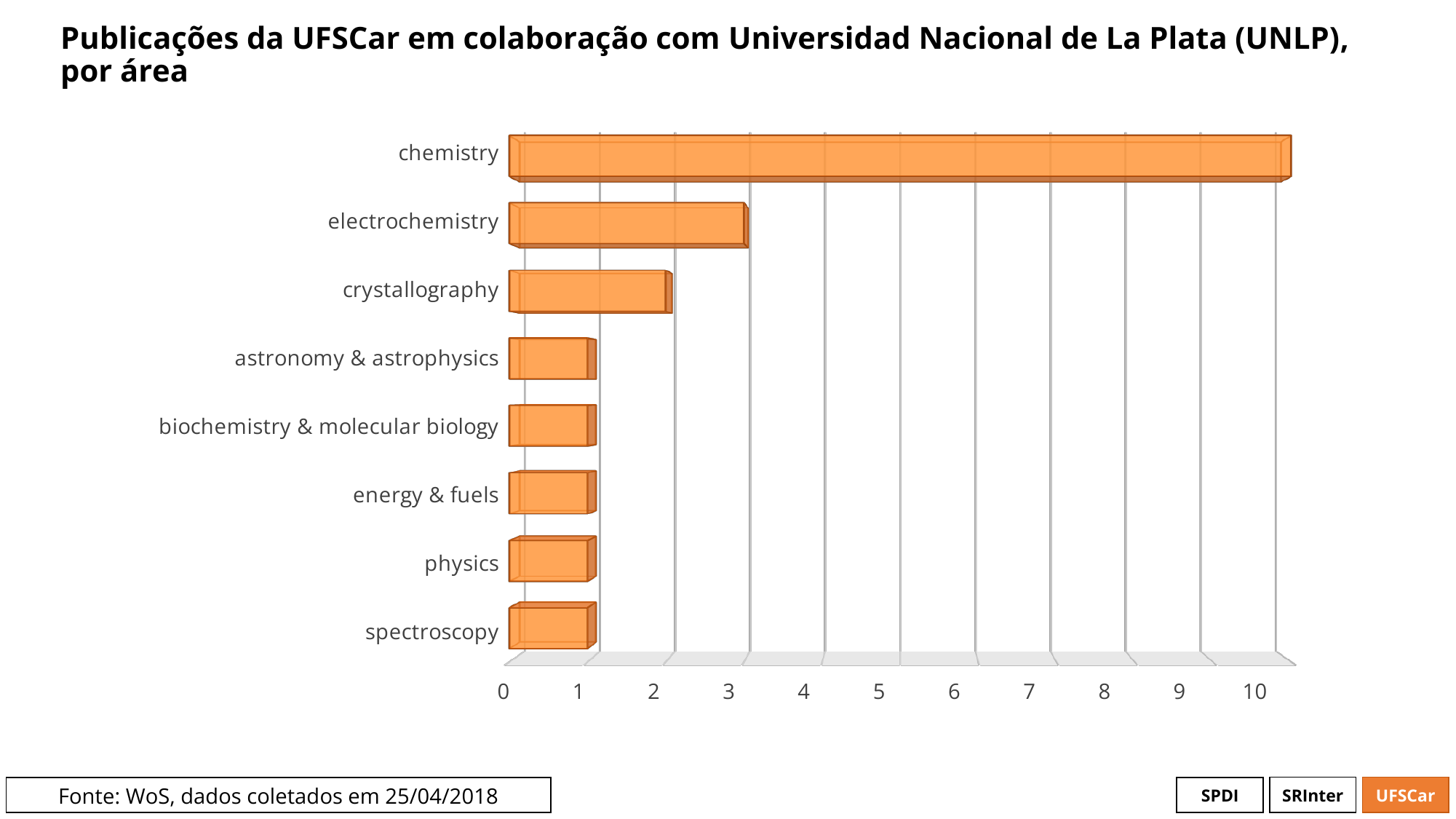

# Publicações da UFSCar em colaboração com Universidad Nacional de La Plata (UNLP), por área

[unsupported chart]

[unsupported chart]